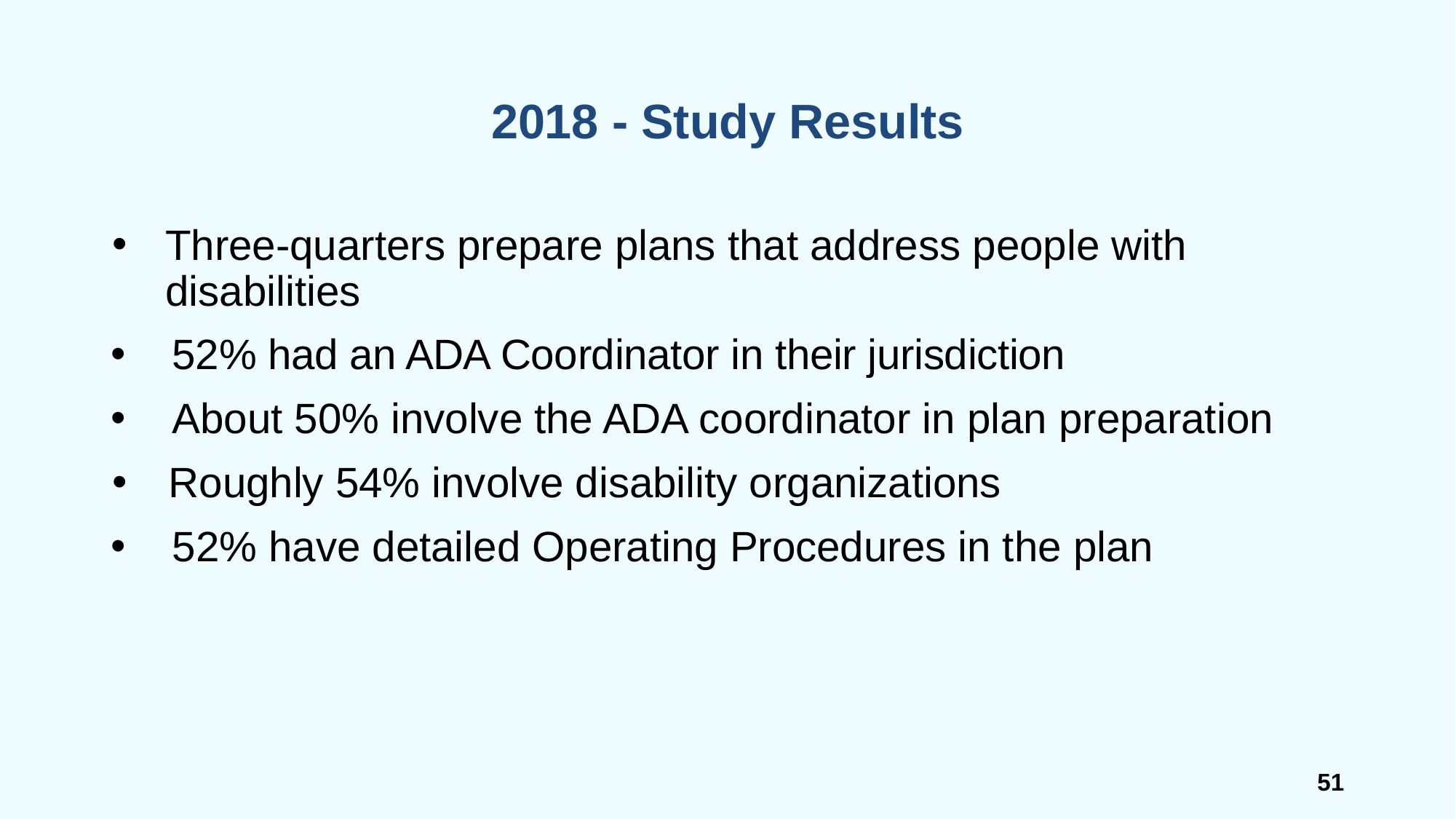

# 2018 - Study Results
Three-quarters prepare plans that address people with 	disabilities
52% had an ADA Coordinator in their jurisdiction
About 50% involve the ADA coordinator in plan preparation
  Roughly 54% involve disability organizations
52% have detailed Operating Procedures in the plan

51